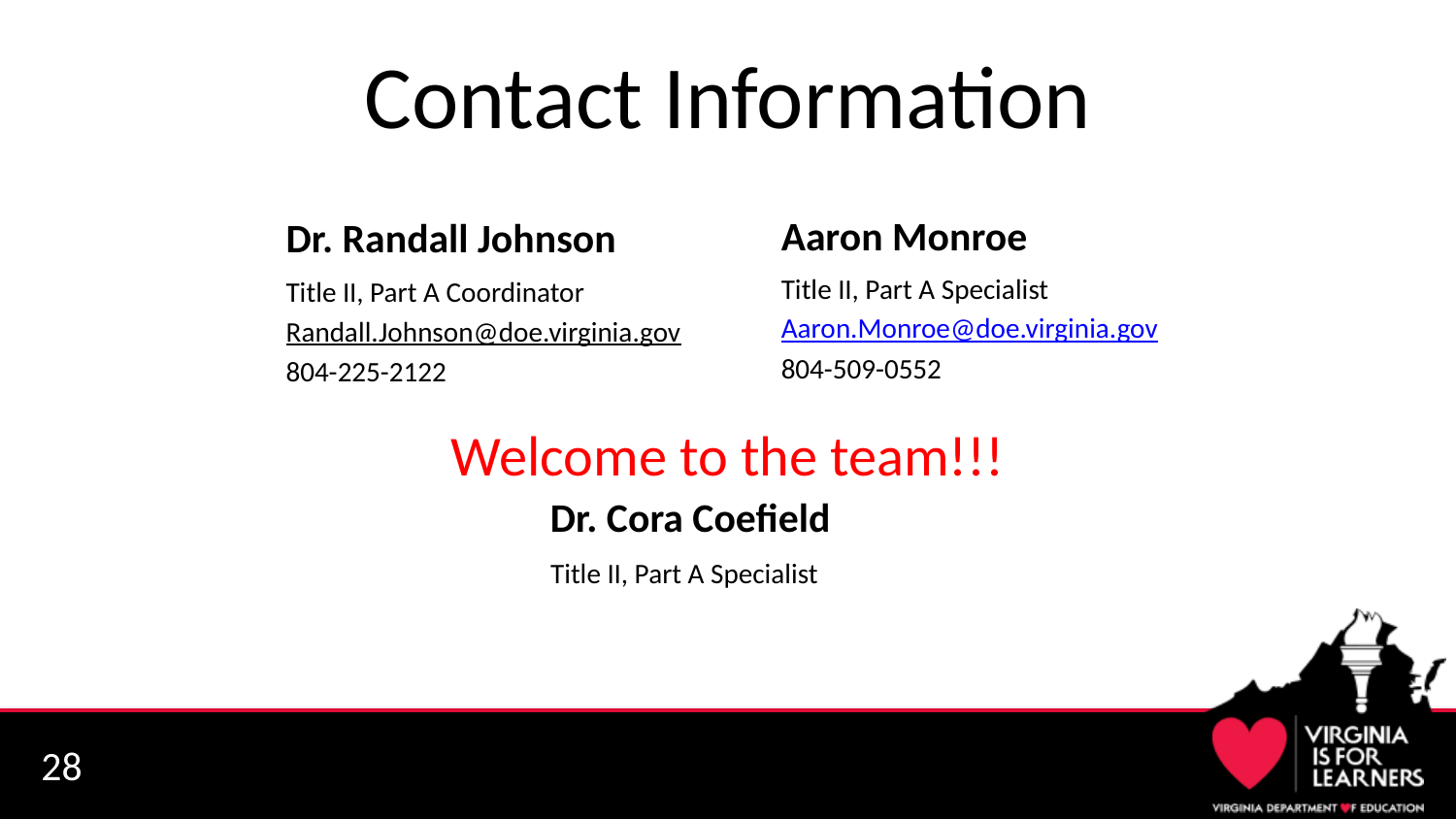

# Contact Information
Aaron Monroe
Dr. Randall Johnson
Title II, Part A Specialist
Aaron.Monroe@doe.virginia.gov
804-509-0552
Title II, Part A Coordinator
Randall.Johnson@doe.virginia.gov
804-225-2122
Welcome to the team!!!
Dr. Cora Coefield
Title II, Part A Specialist